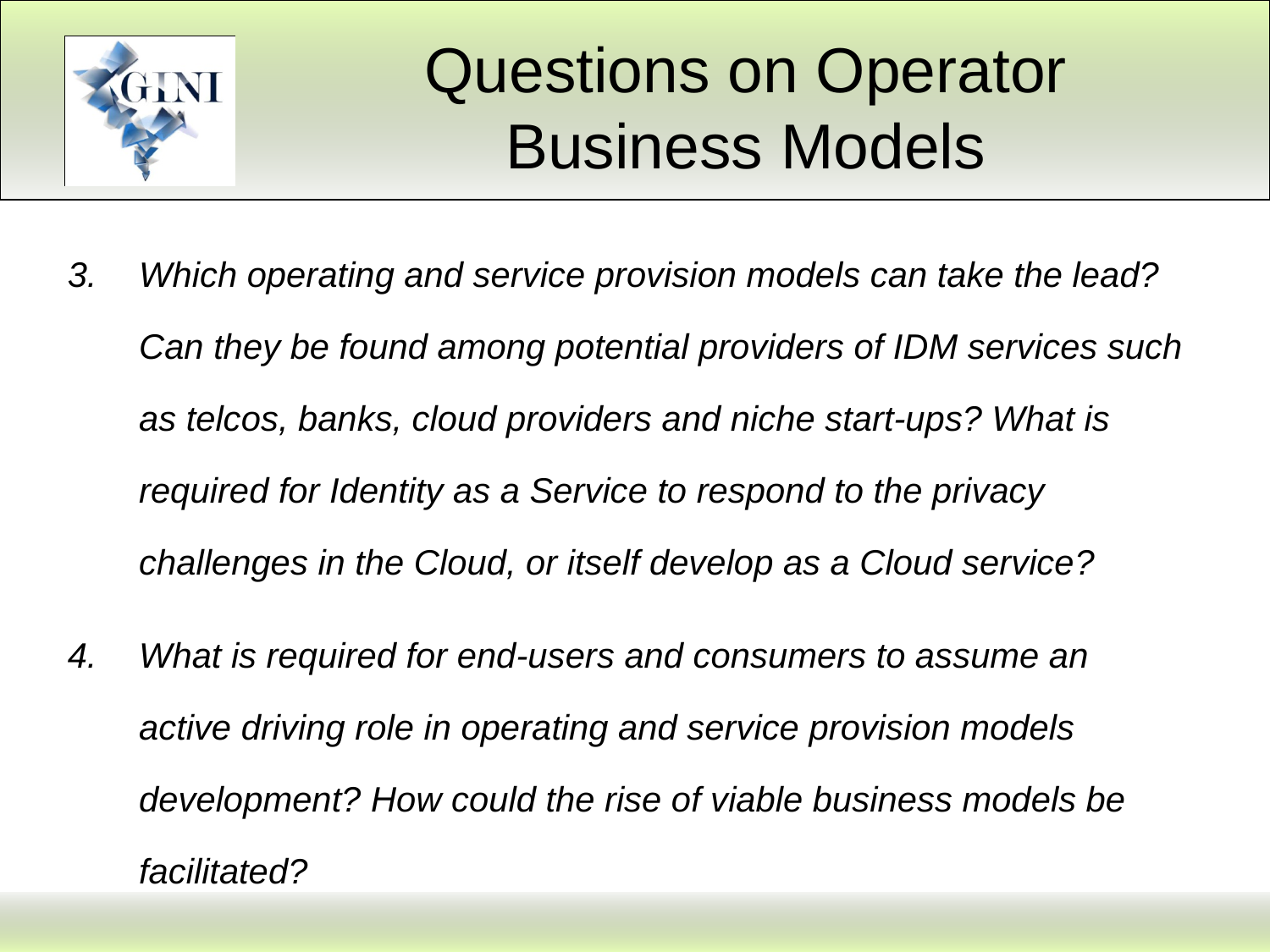

# Questions on Operator Business Models
Which operating and service provision models can take the lead?  Can they be found among potential providers of IDM services such as telcos, banks, cloud providers and niche start-ups? What is required for Identity as a Service to respond to the privacy challenges in the Cloud, or itself develop as a Cloud service?
What is required for end-users and consumers to assume an active driving role in operating and service provision models development? How could the rise of viable business models be facilitated?